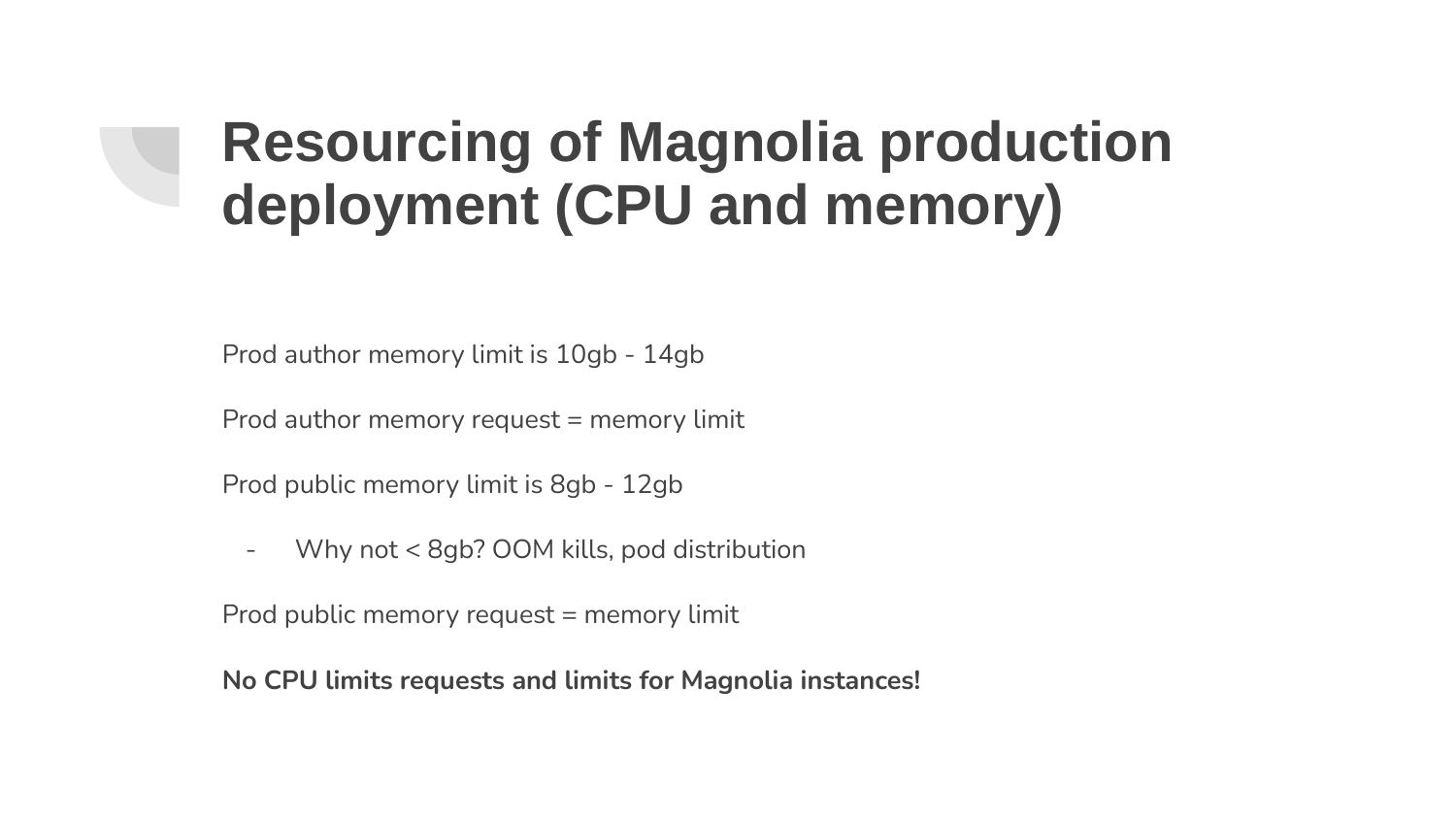

# Resourcing of Magnolia production deployment (CPU and memory)
Prod author memory limit is 10gb - 14gb
Prod author memory request = memory limit
Prod public memory limit is 8gb - 12gb
Why not < 8gb? OOM kills, pod distribution
Prod public memory request = memory limit
No CPU limits requests and limits for Magnolia instances!